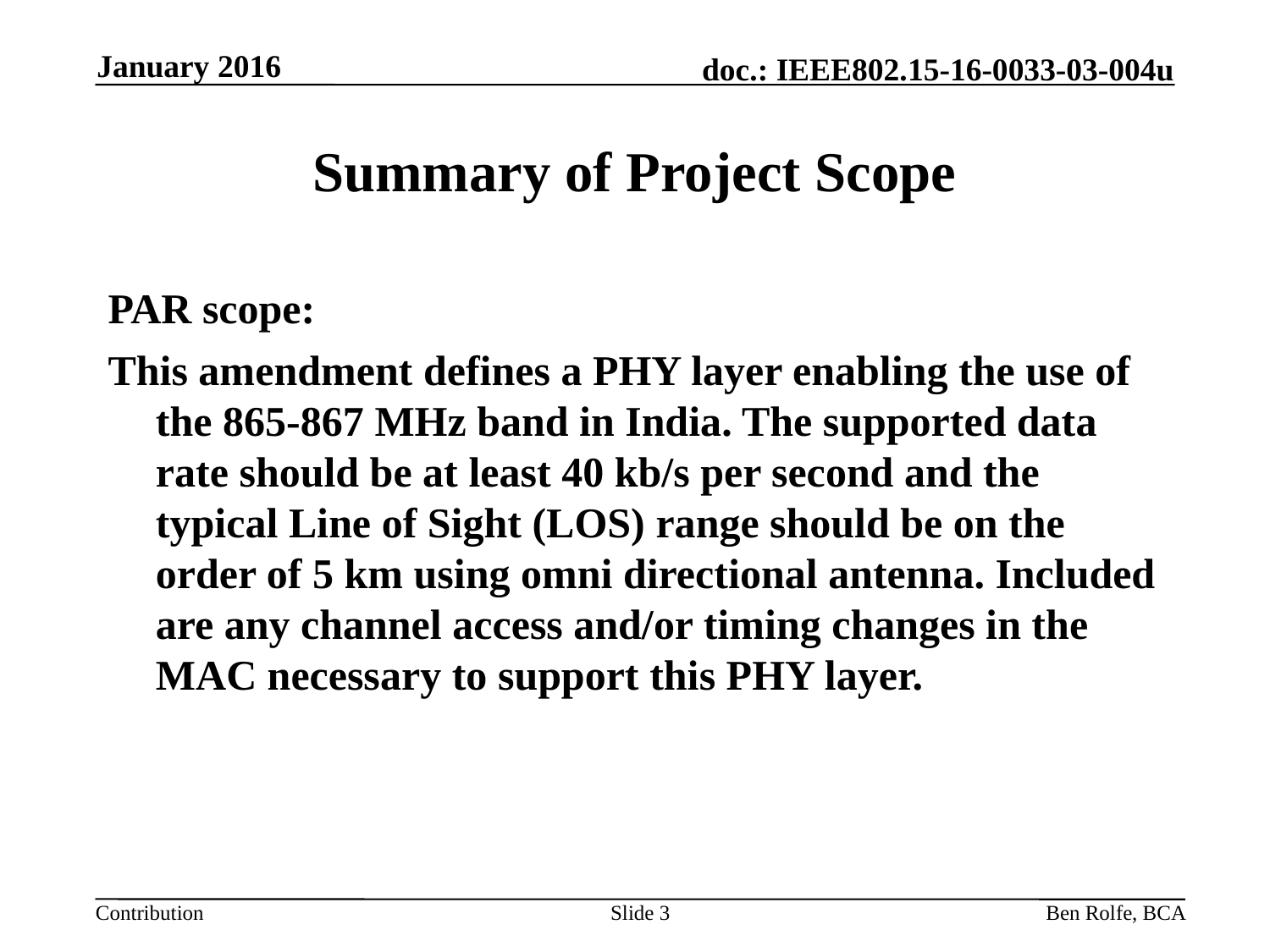

January 2016
# Summary of Project Scope
PAR scope:
This amendment defines a PHY layer enabling the use of the 865-867 MHz band in India. The supported data rate should be at least 40 kb/s per second and the typical Line of Sight (LOS) range should be on the order of 5 km using omni directional antenna. Included are any channel access and/or timing changes in the MAC necessary to support this PHY layer.

Slide 3
Ben Rolfe, BCA